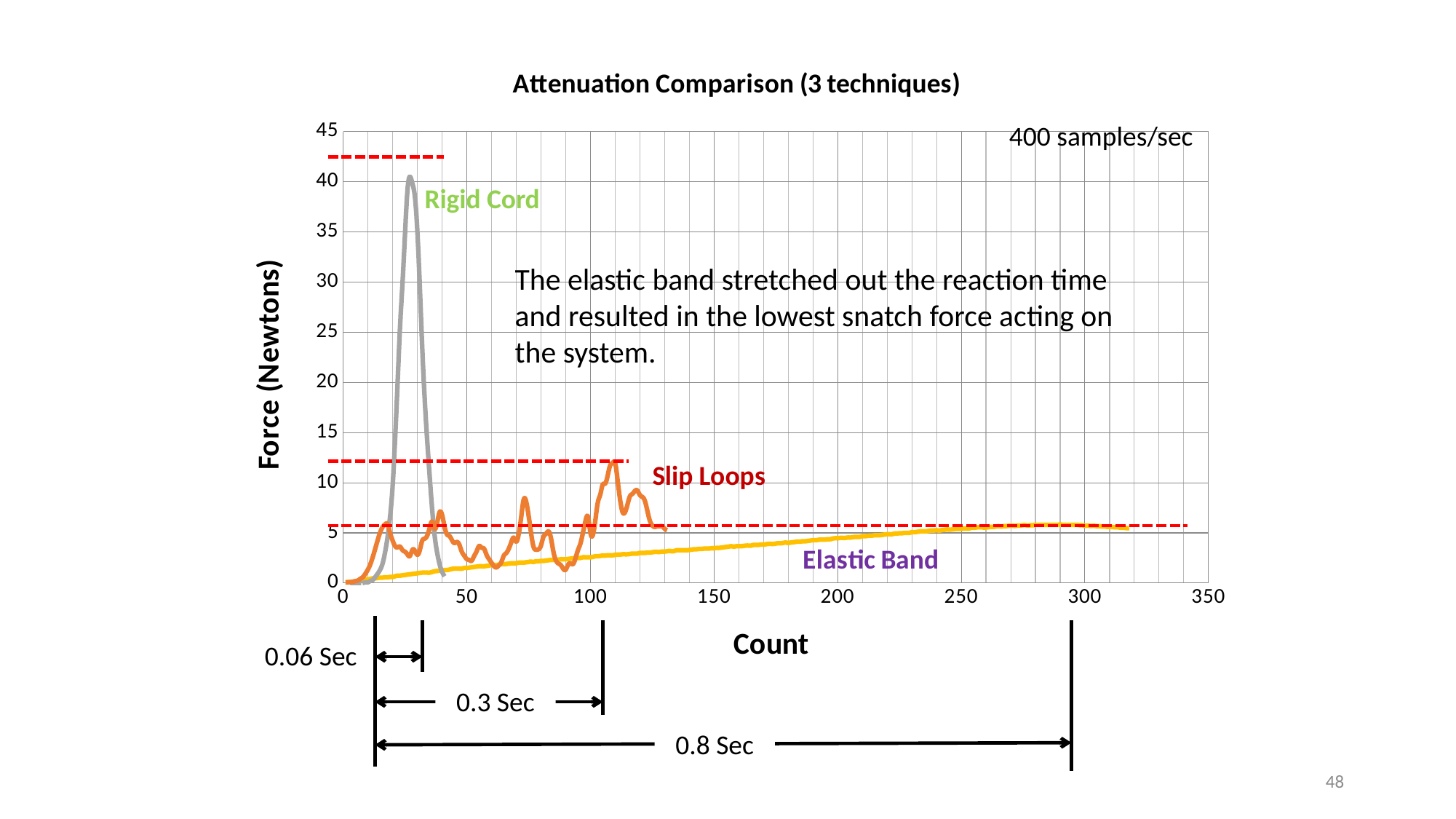

### Chart: Attenuation Comparison (3 techniques)

| Category |  |  |  |
|---|---|---|---|
400 samples/sec
Rigid Cord
The elastic band stretched out the reaction time and resulted in the lowest snatch force acting on the system.
0.06 Sec
0.3 Sec
0.8 Sec
48